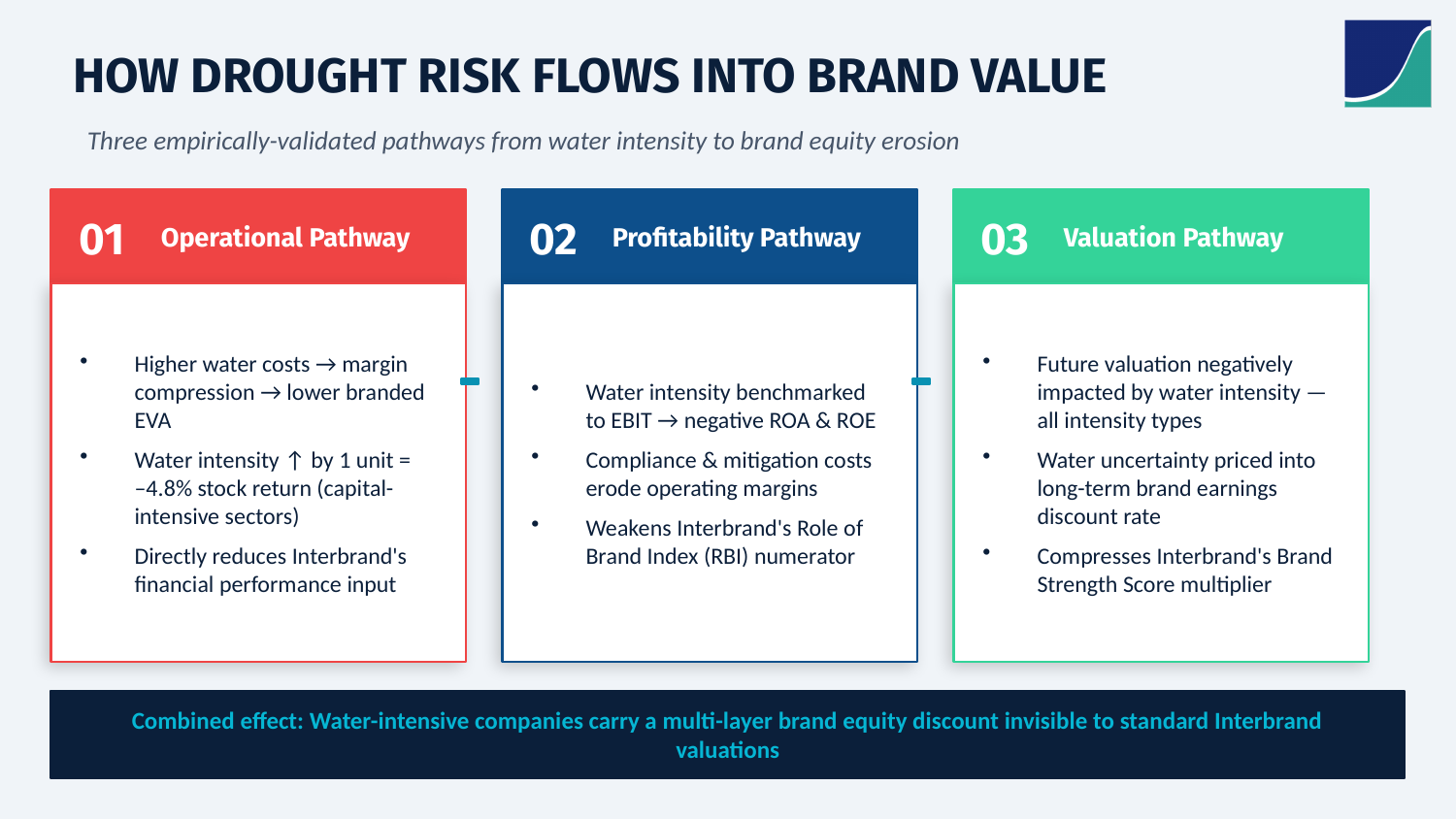

HOW DROUGHT RISK FLOWS INTO BRAND VALUE
Three empirically-validated pathways from water intensity to brand equity erosion

01
Operational Pathway

02
Profitability Pathway

03
Valuation Pathway

Higher water costs → margin compression → lower branded EVA
Water intensity ↑ by 1 unit =   –4.8% stock return (capital-intensive sectors)
Directly reduces Interbrand's financial performance input
Water intensity benchmarked to EBIT → negative ROA & ROE
Compliance & mitigation costs erode operating margins
Weakens Interbrand's Role of Brand Index (RBI) numerator
Future valuation negatively impacted by water intensity — all intensity types
Water uncertainty priced into long-term brand earnings discount rate
Compresses Interbrand's Brand Strength Score multiplier

Combined effect: Water-intensive companies carry a multi-layer brand equity discount invisible to standard Interbrand valuations